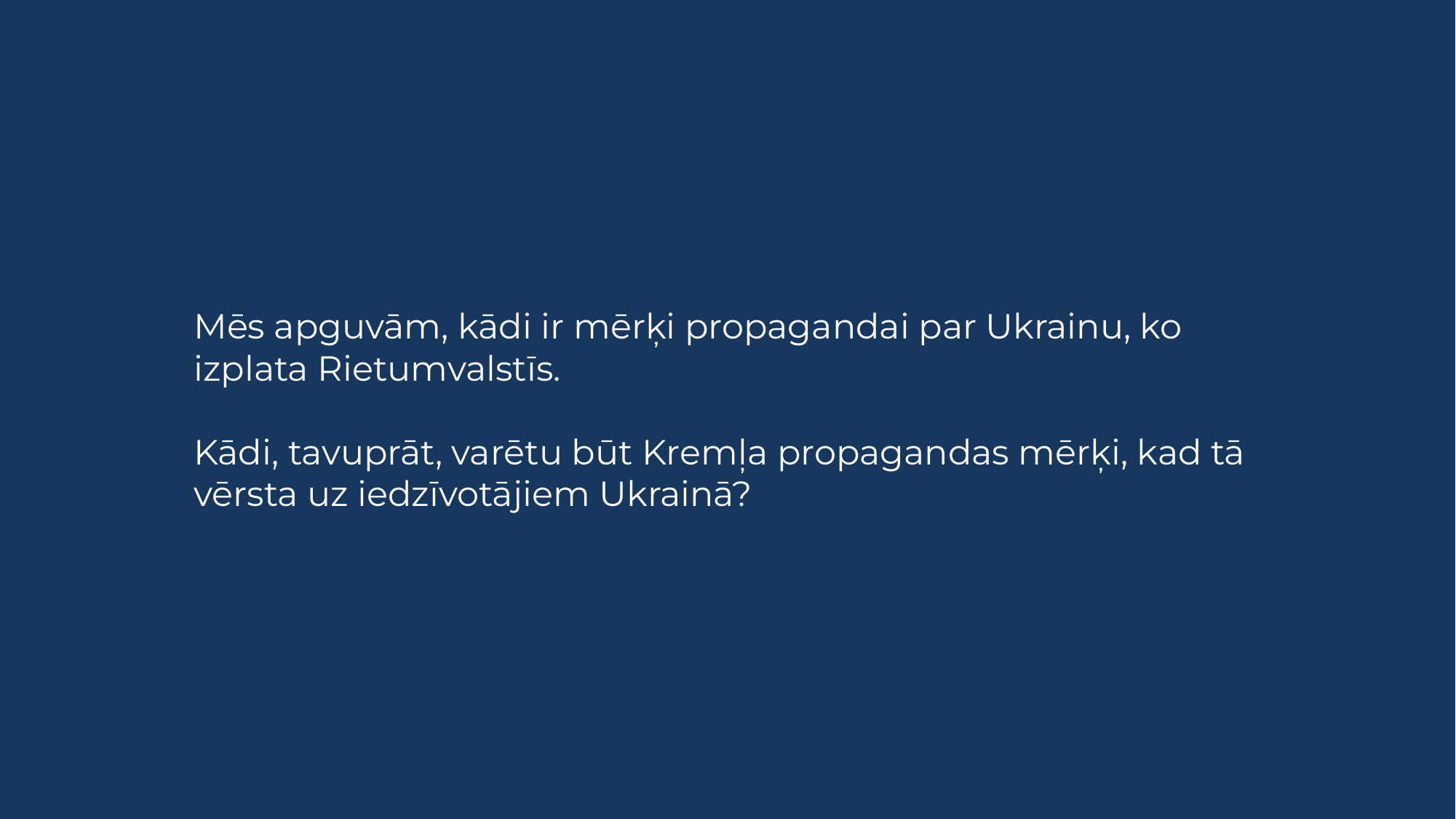

Mēs apguvām, kādi ir mērķi propagandai par Ukrainu, ko izplata Rietumvalstīs.

Kādi, tavuprāt, varētu būt Kremļa propagandas mērķi, kad tā vērsta uz iedzīvotājiem Ukrainā?